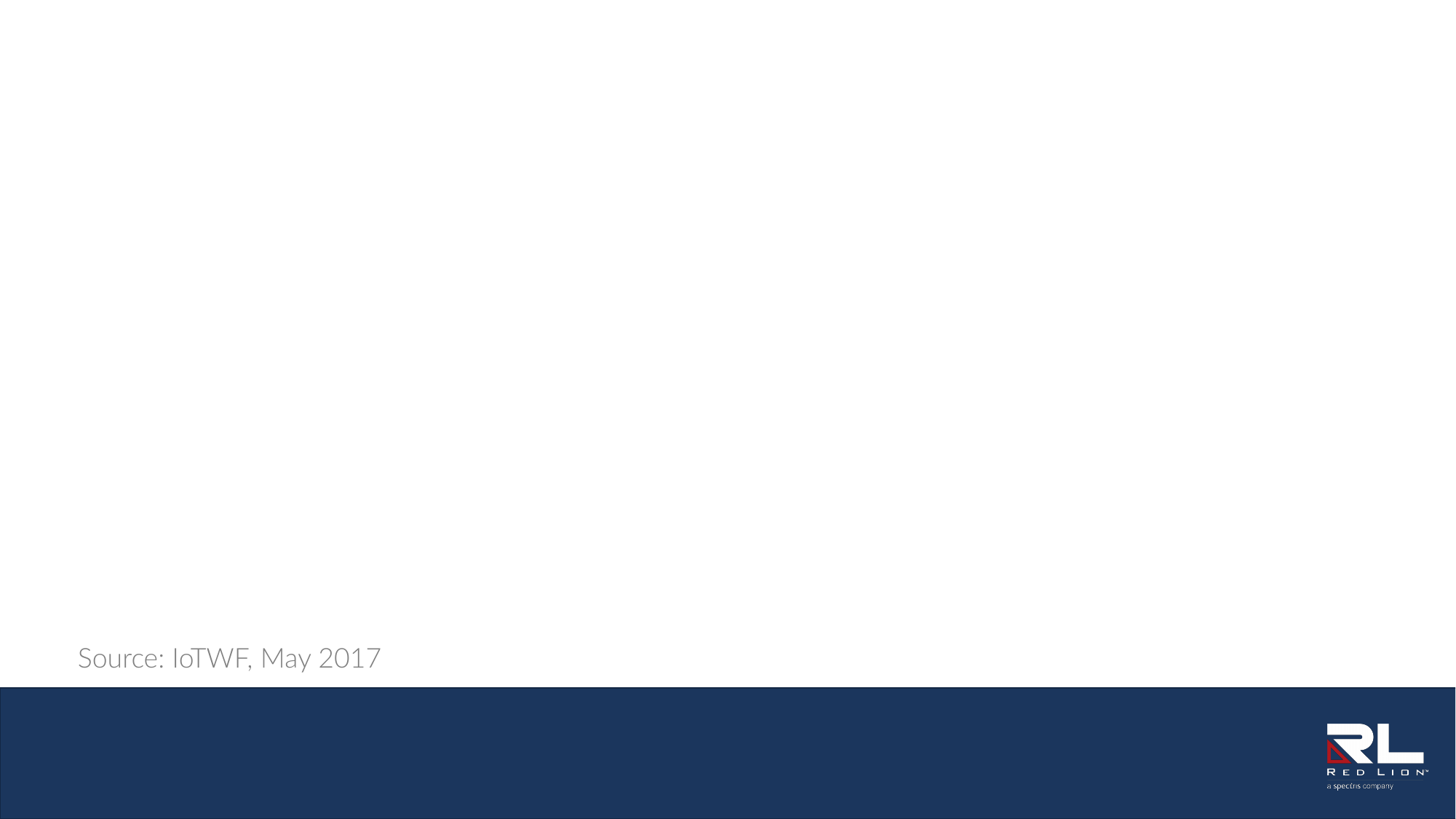

Studies have shown that
74%
…of IoT projects will fail.
Source: IoTWF, May 2017